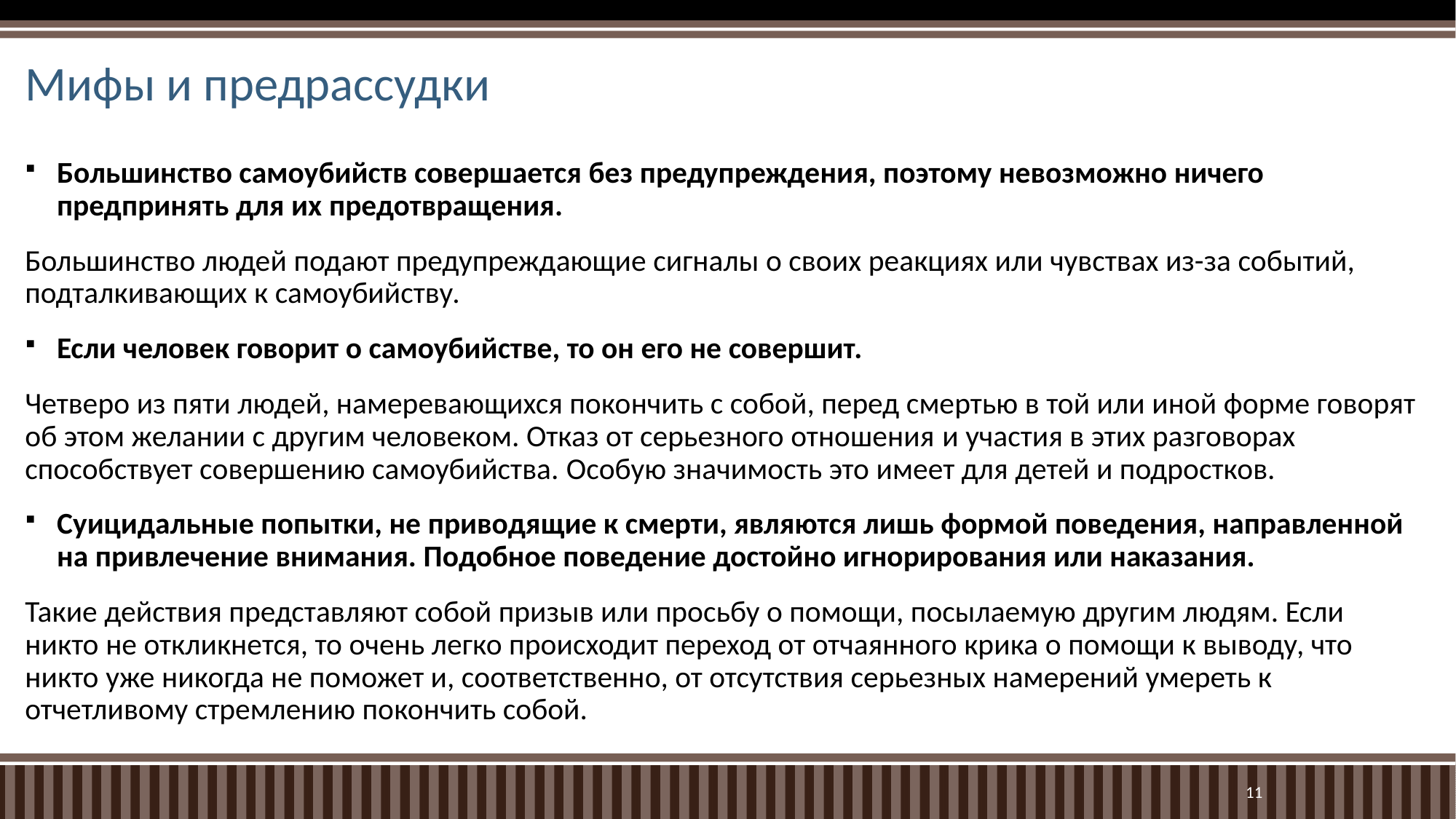

# Мифы и предрассудки
Большинство самоубийств совершается без предупреждения, поэтому невозможно ничего предпринять для их предотвращения.
Большинство людей подают предупреждающие сигналы о своих реакциях или чувствах из-за событий, подталкивающих к самоубийству.
Если человек говорит о самоубийстве, то он его не совершит.
Четверо из пяти людей, намеревающихся покончить с собой, перед смертью в той или иной форме говорят об этом желании с другим человеком. Отказ от серьезного отношения и участия в этих разговорах способствует совершению самоубийства. Особую значимость это имеет для детей и подростков.
Суицидальные попытки, не приводящие к смерти, являются лишь формой поведения, направленной на привлечение внимания. Подобное поведение достойно игнорирования или наказания.
Такие действия представляют собой призыв или просьбу о помощи, посылаемую другим людям. Если никто не откликнется, то очень легко происходит переход от отчаянного крика о помощи к выводу, что никто уже никогда не поможет и, соответственно, от отсутствия серьезных намерений умереть к отчетливому стремлению покончить собой.
11